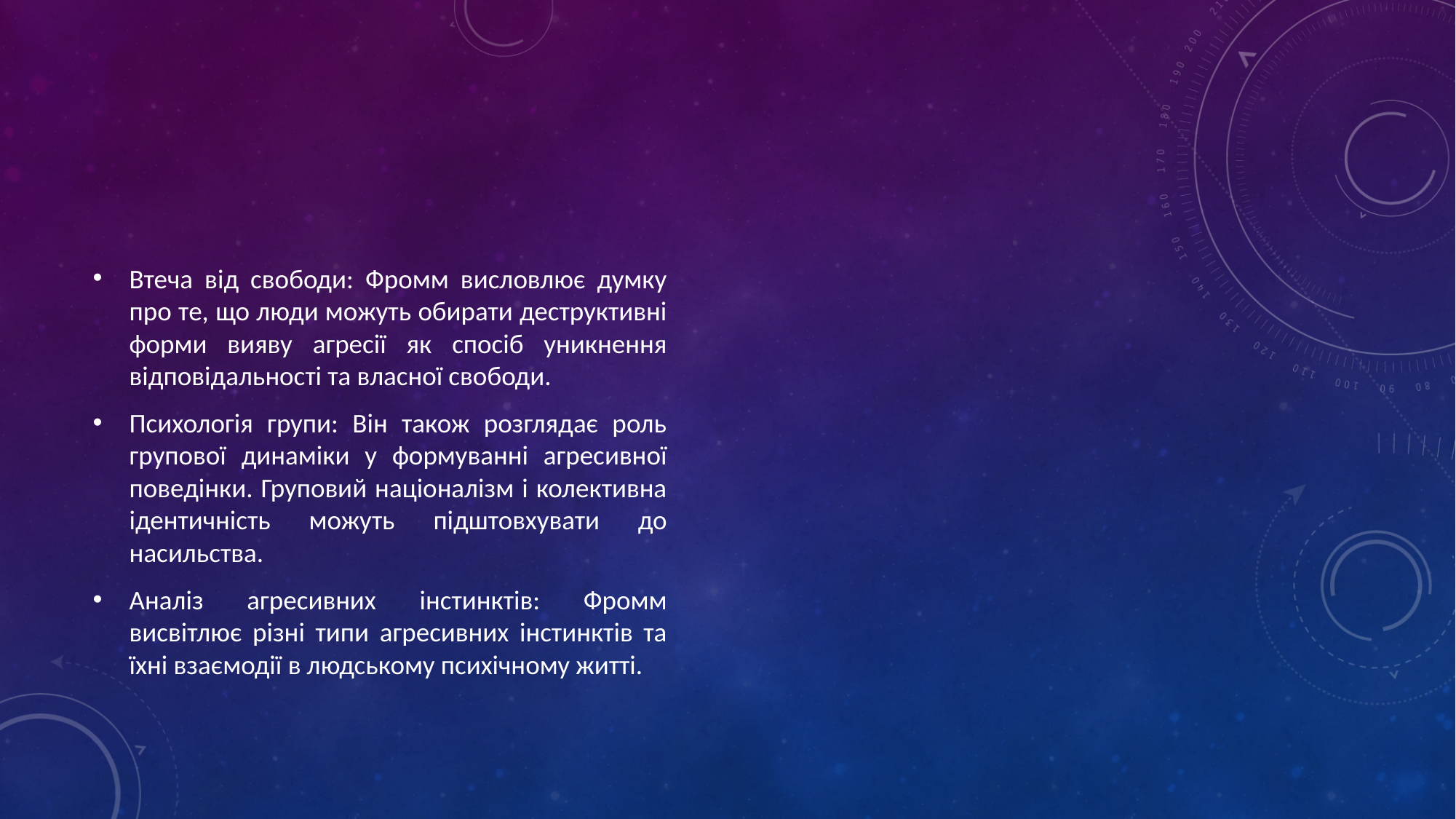

#
Втеча від свободи: Фромм висловлює думку про те, що люди можуть обирати деструктивні форми вияву агресії як спосіб уникнення відповідальності та власної свободи.
Психологія групи: Він також розглядає роль групової динаміки у формуванні агресивної поведінки. Груповий націоналізм і колективна ідентичність можуть підштовхувати до насильства.
Аналіз агресивних інстинктів: Фромм висвітлює різні типи агресивних інстинктів та їхні взаємодії в людському психічному житті.